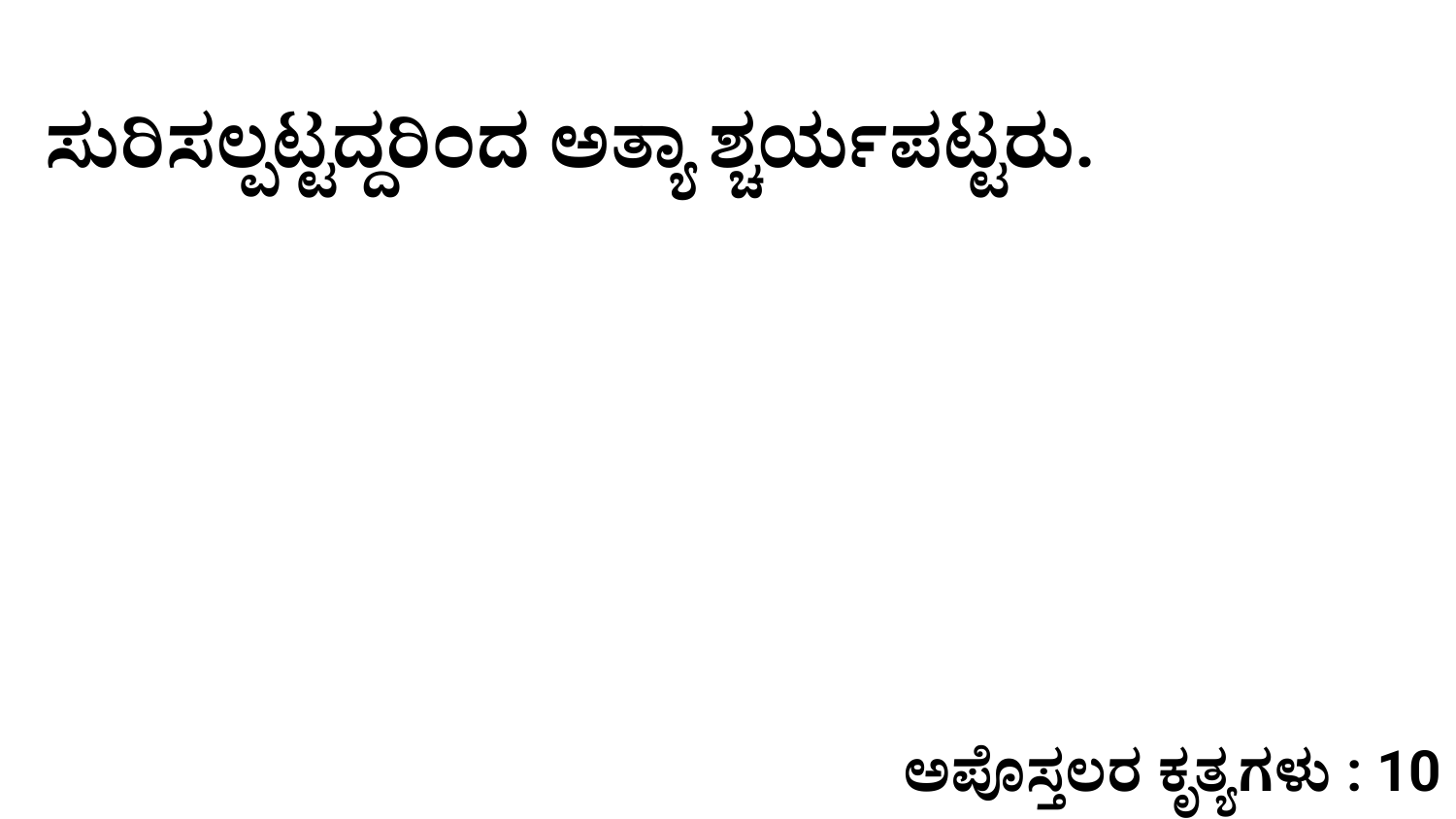

ಸುರಿಸಲ್ಪಟ್ಟದ್ದರಿಂದ ಅತ್ಯಾ ಶ್ಚರ್ಯಪಟ್ಟರು.
ಅಪೊಸ್ತಲರ ಕೃತ್ಯಗಳು : 10